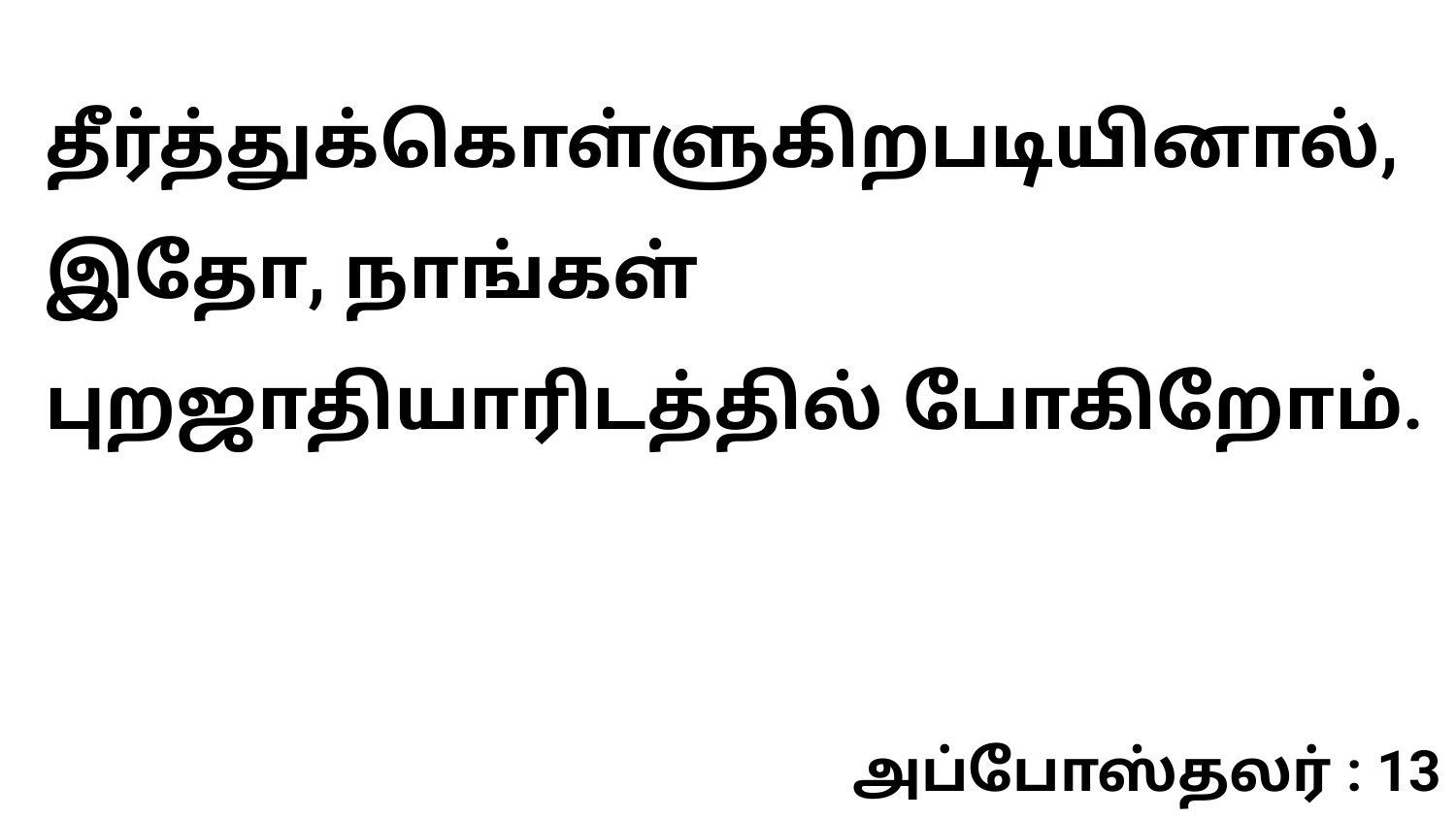

தீர்த்துக்கொள்ளுகிறபடியினால், இதோ, நாங்கள் புறஜாதியாரிடத்தில் போகிறோம்.
அப்போஸ்தலர் : 13